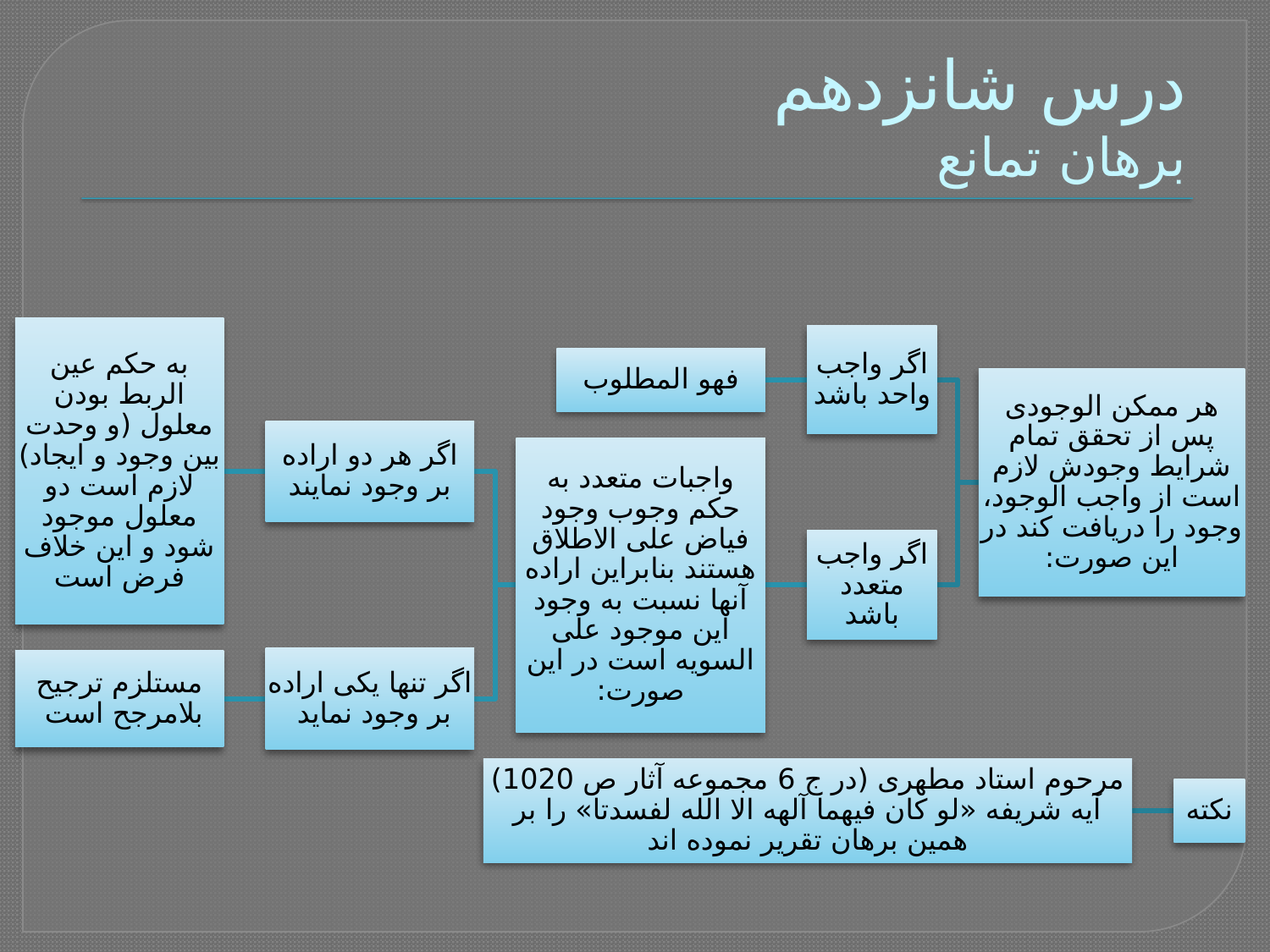

# درس شانزدهم برهان تمانع
هر ممکن الوجودی پس از تحقق تمام شرایط وجودش لازم است از واجب الوجود، وجود را دریافت کند در این صورت:
اگر واجب واحد باشد
فهو المطلوب
اگر واجب متعدد باشد
واجبات متعدد به حکم وجوب وجود فیاض علی الاطلاق هستند بنابراین اراده آنها نسبت به وجود این موجود علی السویه است در این صورت:
اگر هر دو اراده بر وجود نمایند
به حکم عین الربط بودن معلول (و وحدت بین وجود و ایجاد) لازم است دو معلول موجود شود و این خلاف فرض است
اگر تنها یکی اراده بر وجود نماید
مستلزم ترجیح بلامرجح است
نکته
مرحوم استاد مطهری (در ج 6 مجموعه آثار ص 1020) آیه شریفه «لو کان فیهما آلهه الا الله لفسدتا» را بر همین برهان تقریر نموده اند